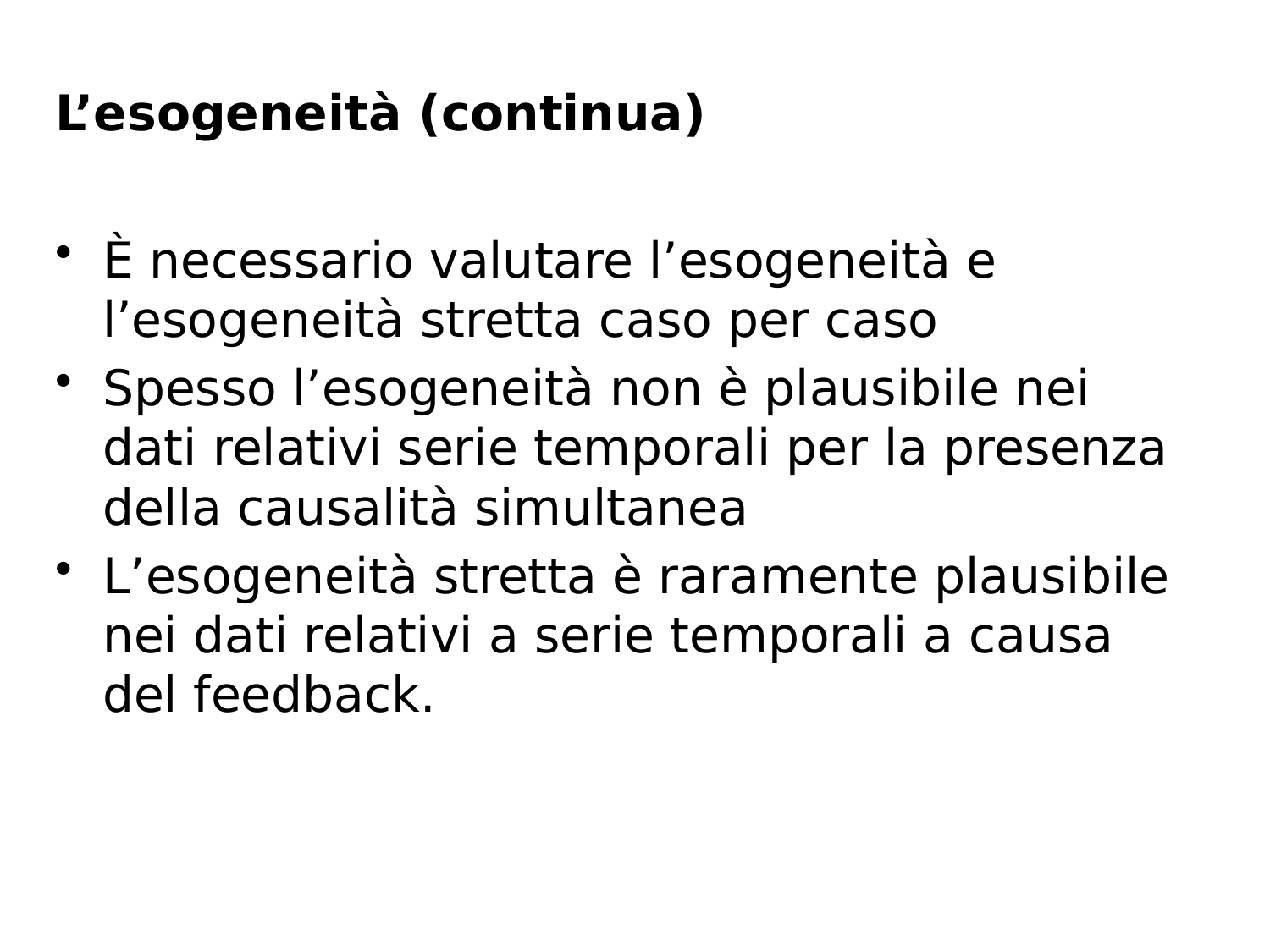

# L’esogeneità (continua)
È necessario valutare l’esogeneità e l’esogeneità stretta caso per caso
Spesso l’esogeneità non è plausibile nei dati relativi serie temporali per la presenza della causalità simultanea
L’esogeneità stretta è raramente plausibile nei dati relativi a serie temporali a causa del feedback.